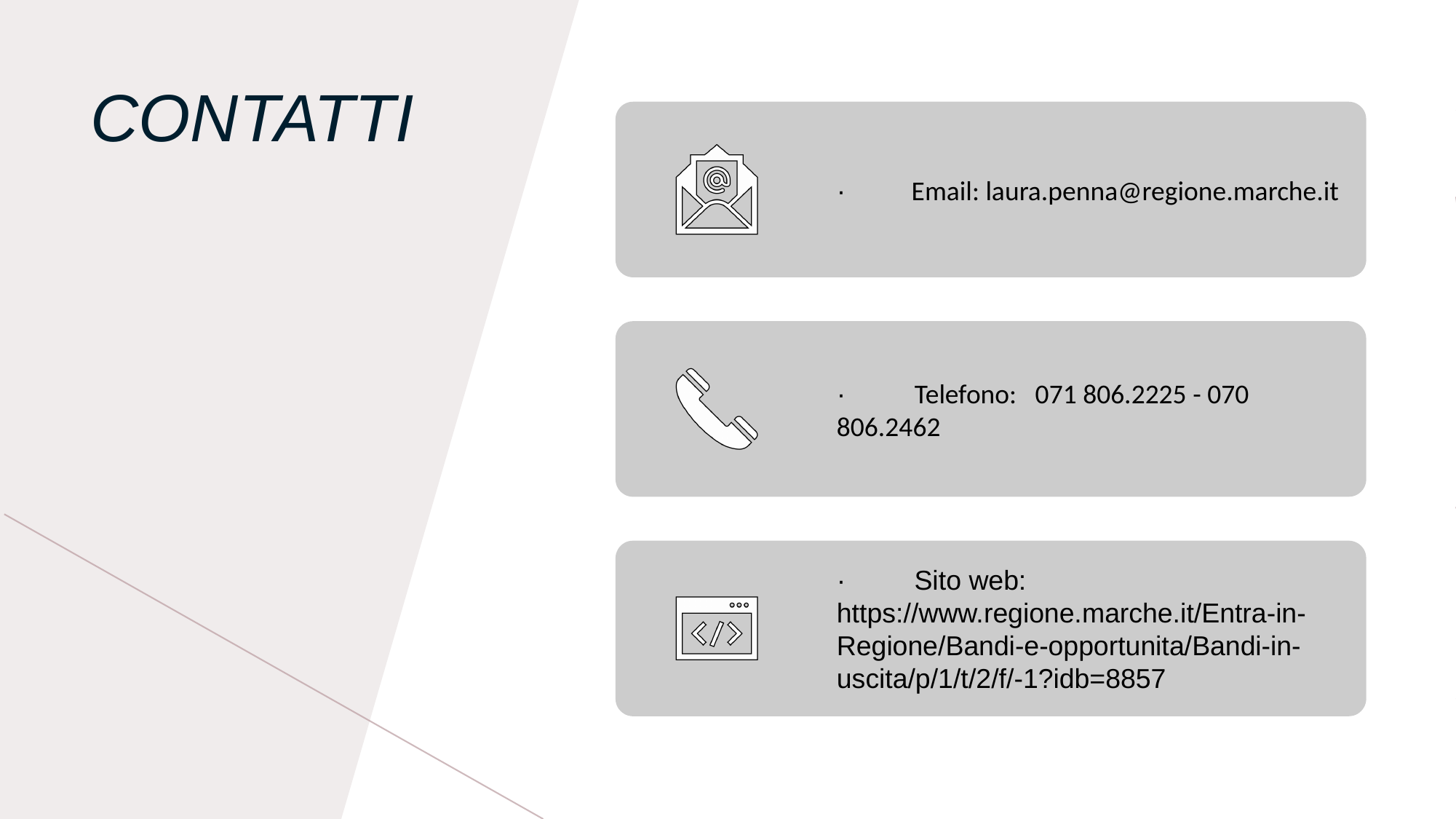

# Contatti
·         Email: laura.penna@regione.marche.it
·         Telefono:   071 806.2225 - 070 806.2462
·         Sito web:  https://www.regione.marche.it/Entra-in-Regione/Bandi-e-opportunita/Bandi-in-uscita/p/1/t/2/f/-1?idb=8857